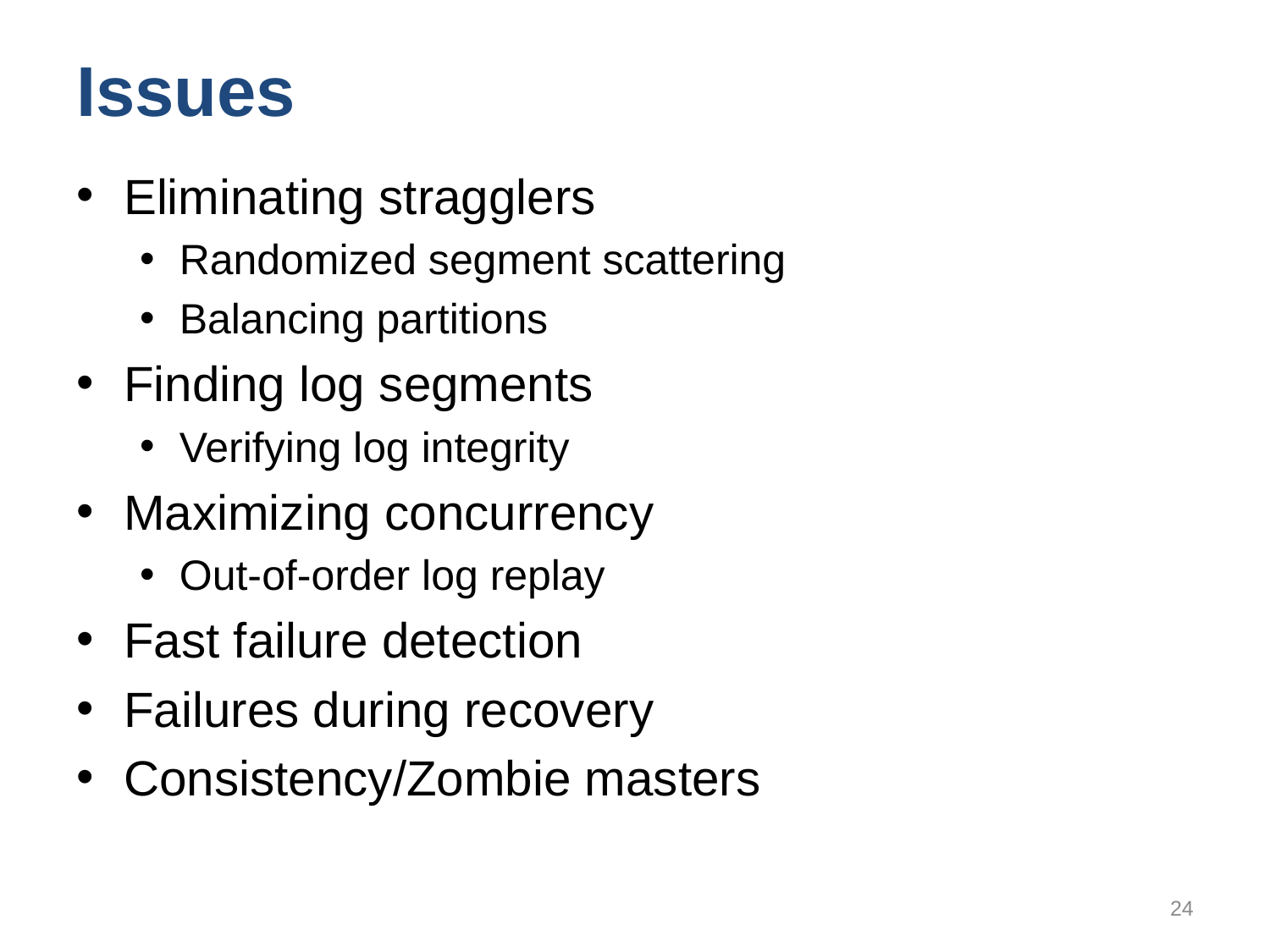

# Issues
Eliminating stragglers
Randomized segment scattering
Balancing partitions
Finding log segments
Verifying log integrity
Maximizing concurrency
Out-of-order log replay
Fast failure detection
Failures during recovery
Consistency/Zombie masters

24